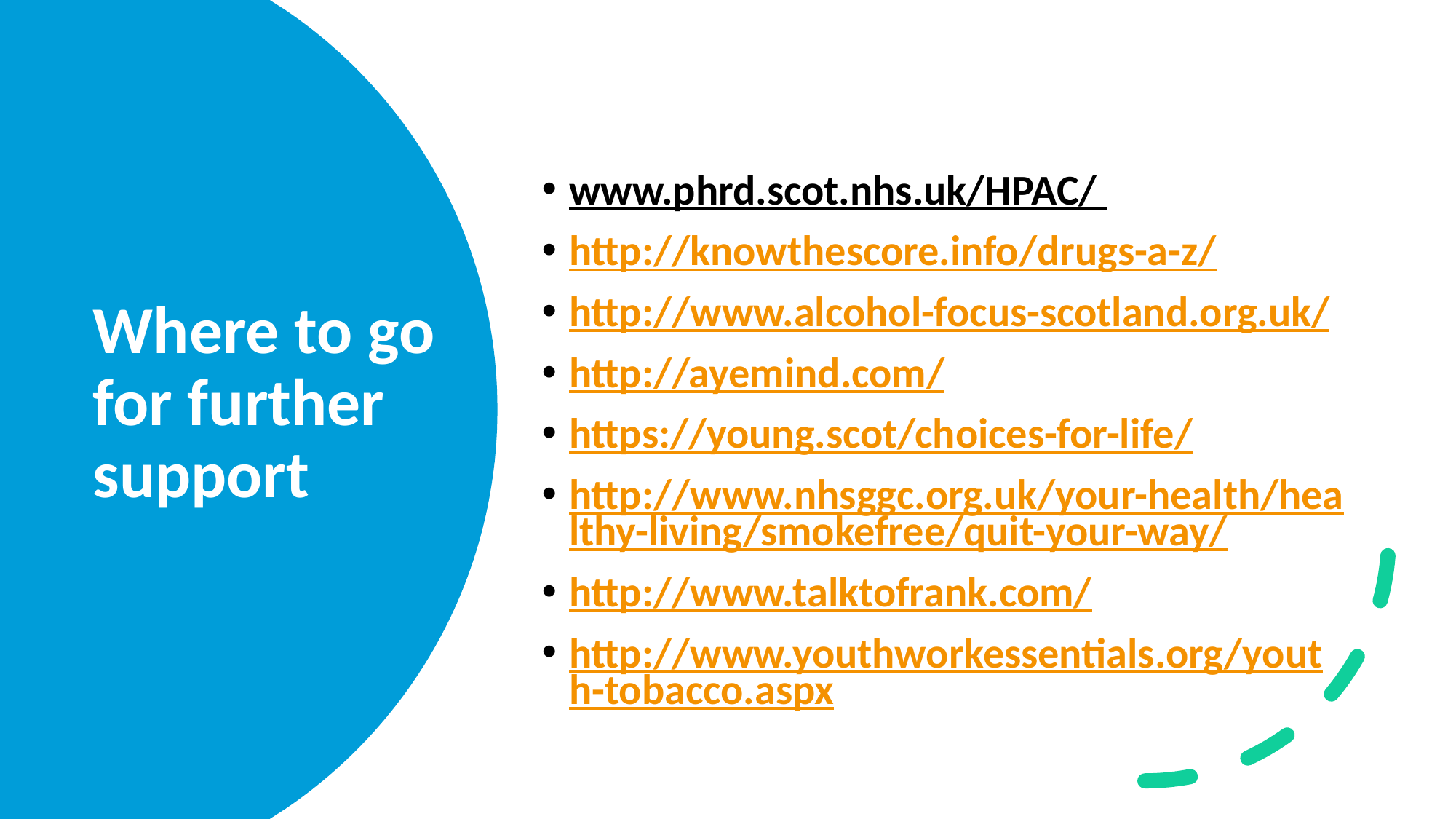

www.phrd.scot.nhs.uk/HPAC/
http://knowthescore.info/drugs-a-z/
http://www.alcohol-focus-scotland.org.uk/
http://ayemind.com/
https://young.scot/choices-for-life/
http://www.nhsggc.org.uk/your-health/healthy-living/smokefree/quit-your-way/
http://www.talktofrank.com/
http://www.youthworkessentials.org/youth-tobacco.aspx
# Where to go for further support